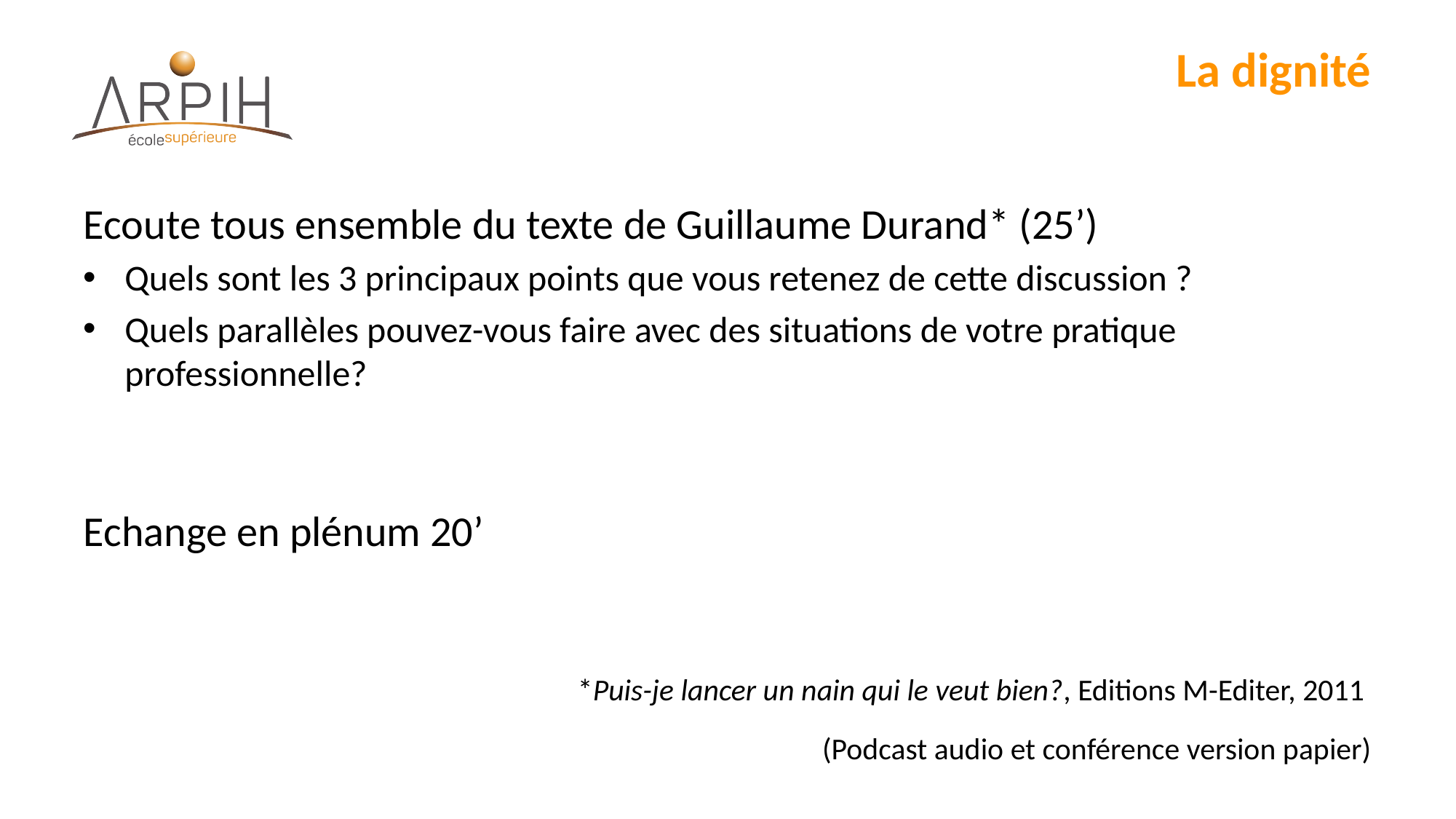

# La dignité
Ecoute tous ensemble du texte de Guillaume Durand* (25’)
Quels sont les 3 principaux points que vous retenez de cette discussion ?
Quels parallèles pouvez-vous faire avec des situations de votre pratique professionnelle?

Echange en plénum 20’

*Puis-je lancer un nain qui le veut bien?, Editions M-Editer, 2011
(Podcast audio et conférence version papier)